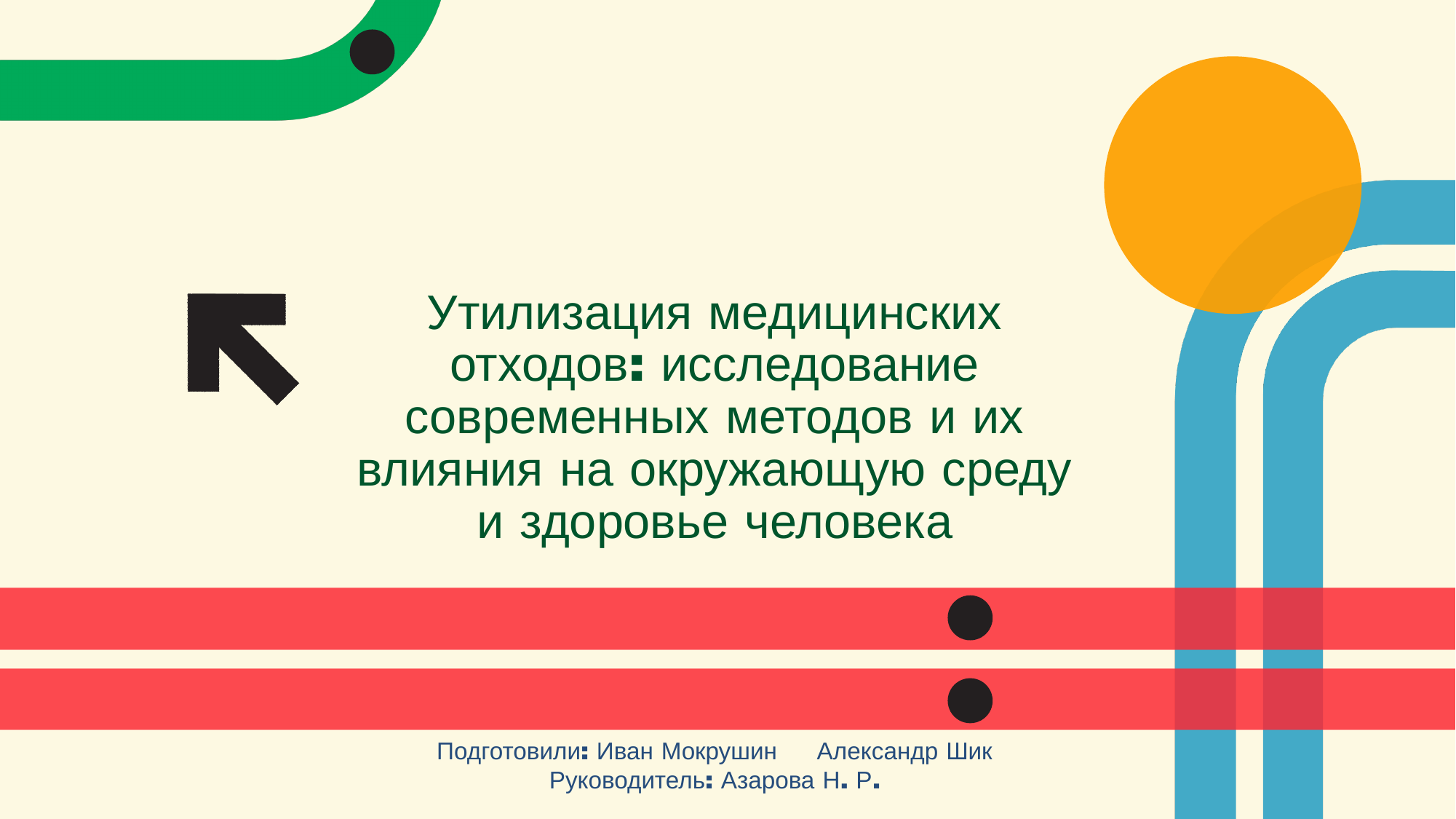

# Утилизация медицинских отходов: исследование современных методов и их влияния на окружающую среду и здоровье человека
Подготовили: Иван Мокрушин     Александр Шик
Руководитель: Азарова Н. Р.